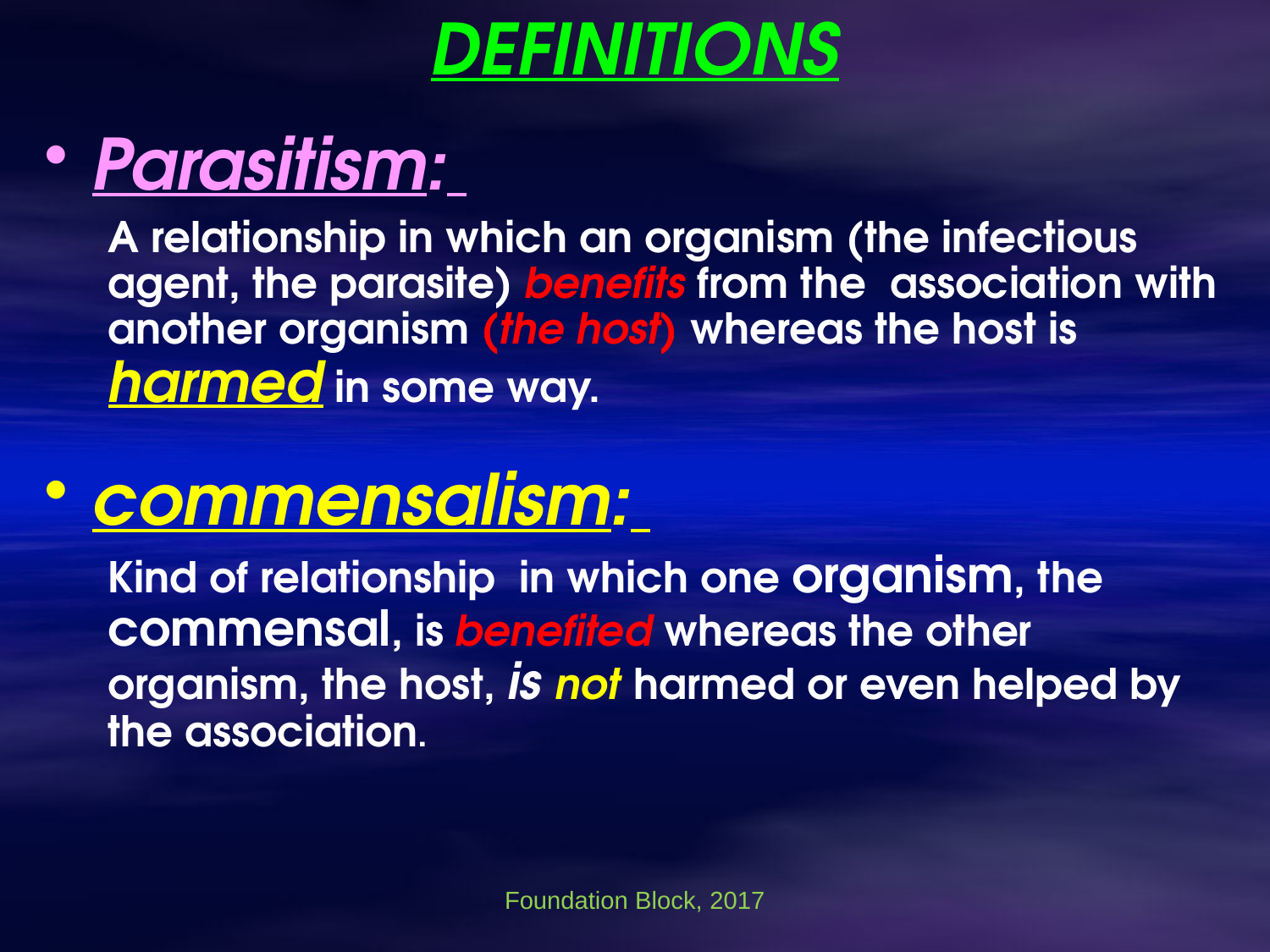

# DEFINITIONS
Parasitism:
A relationship in which an organism (the infectious agent, the parasite) benefits from the  association with another organism (the host) whereas the host is harmed in some way.

commensalism:
Kind of relationship  in which one organism, the commensal, is benefited whereas the other organism, the host, is not harmed or even helped by the association.
Foundation Block, 2017